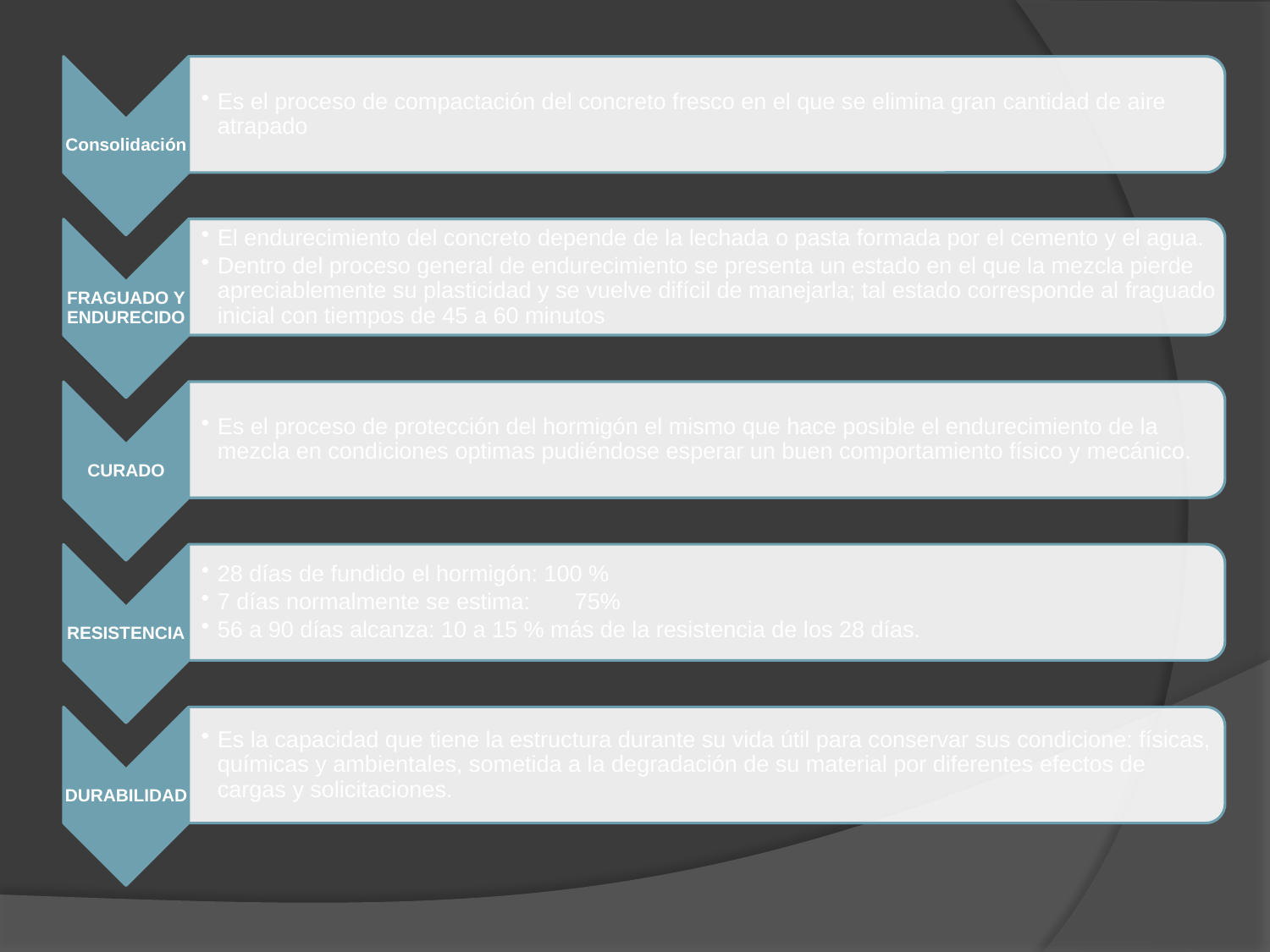

Consolidación
Es el proceso de compactación del concreto fresco en el que se elimina gran cantidad de aire atrapado
FRAGUADO Y ENDURECIDO
El endurecimiento del concreto depende de la lechada o pasta formada por el cemento y el agua.
Dentro del proceso general de endurecimiento se presenta un estado en el que la mezcla pierde apreciablemente su plasticidad y se vuelve difícil de manejarla; tal estado corresponde al fraguado inicial con tiempos de 45 a 60 minutos
CURADO
Es el proceso de protección del hormigón el mismo que hace posible el endurecimiento de la mezcla en condiciones optimas pudiéndose esperar un buen comportamiento físico y mecánico.
RESISTENCIA
28 días de fundido el hormigón: 100 %
7 días normalmente se estima:       75%
56 a 90 días alcanza: 10 a 15 % más de la resistencia de los 28 días.
DURABILIDAD
Es la capacidad que tiene la estructura durante su vida útil para conservar sus condicione: físicas, químicas y ambientales, sometida a la degradación de su material por diferentes efectos de cargas y solicitaciones.